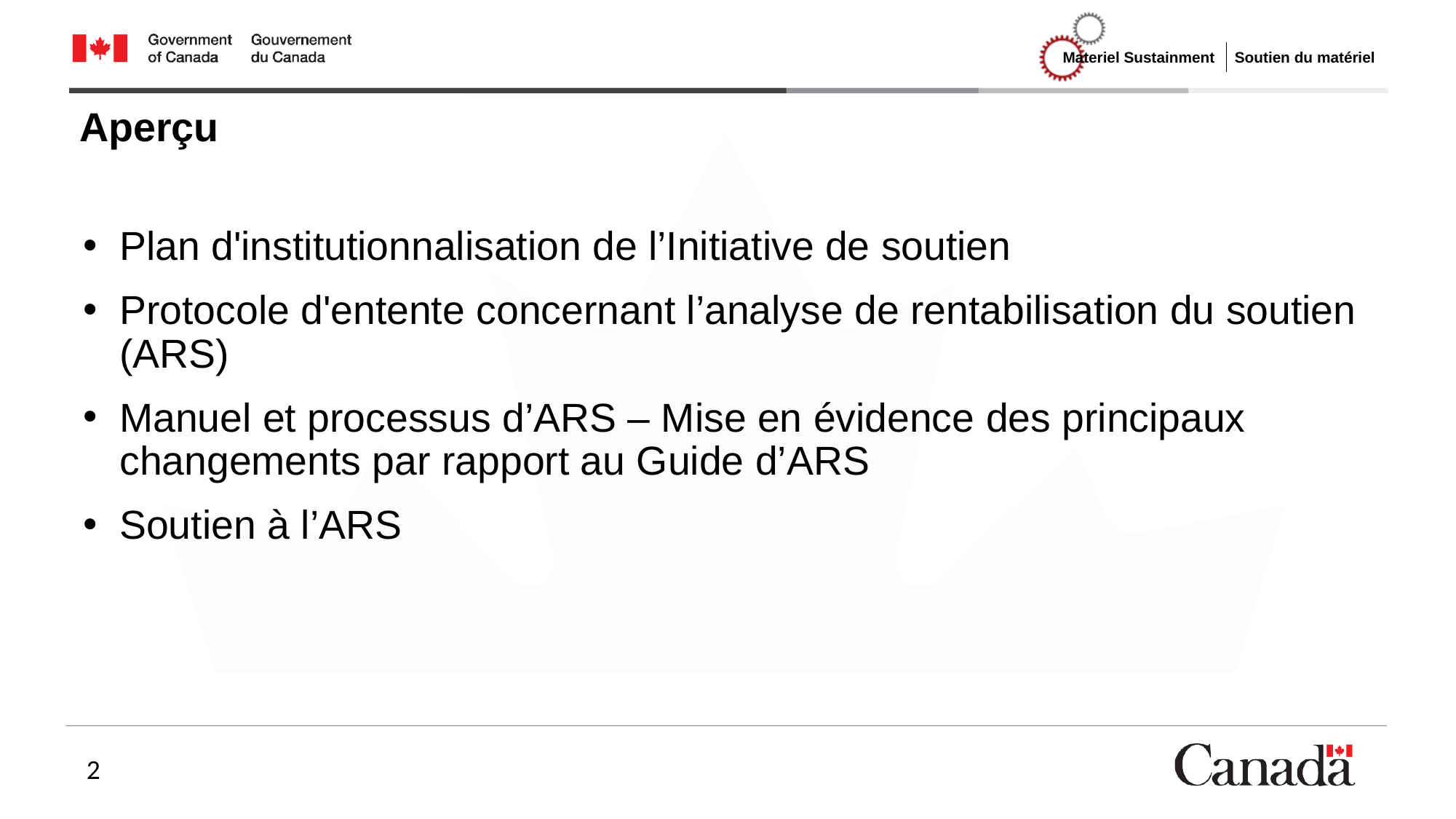

# Aperçu
Plan d'institutionnalisation de l’Initiative de soutien
Protocole d'entente concernant l’analyse de rentabilisation du soutien (ARS)
Manuel et processus d’ARS – Mise en évidence des principaux changements par rapport au Guide d’ARS
Soutien à l’ARS
2